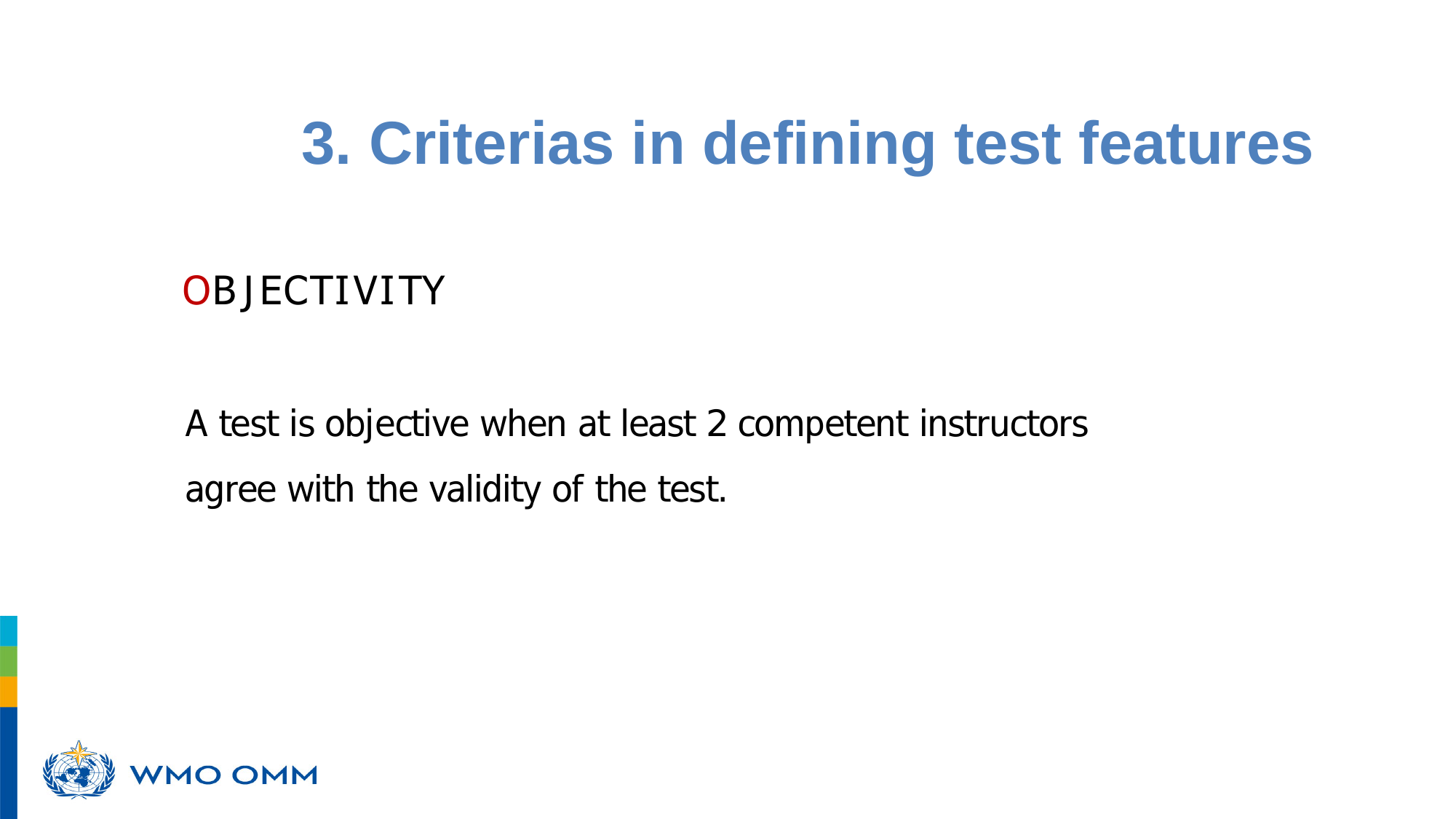

3. Criterias in defining test features
OBJECTIVITY
A test is objective when at least 2 competent instructors agree with the validity of the test.

poursuivront un développement durable grâce aux meilleurs services possible, tant sur terre qu’en mer et dans les airs